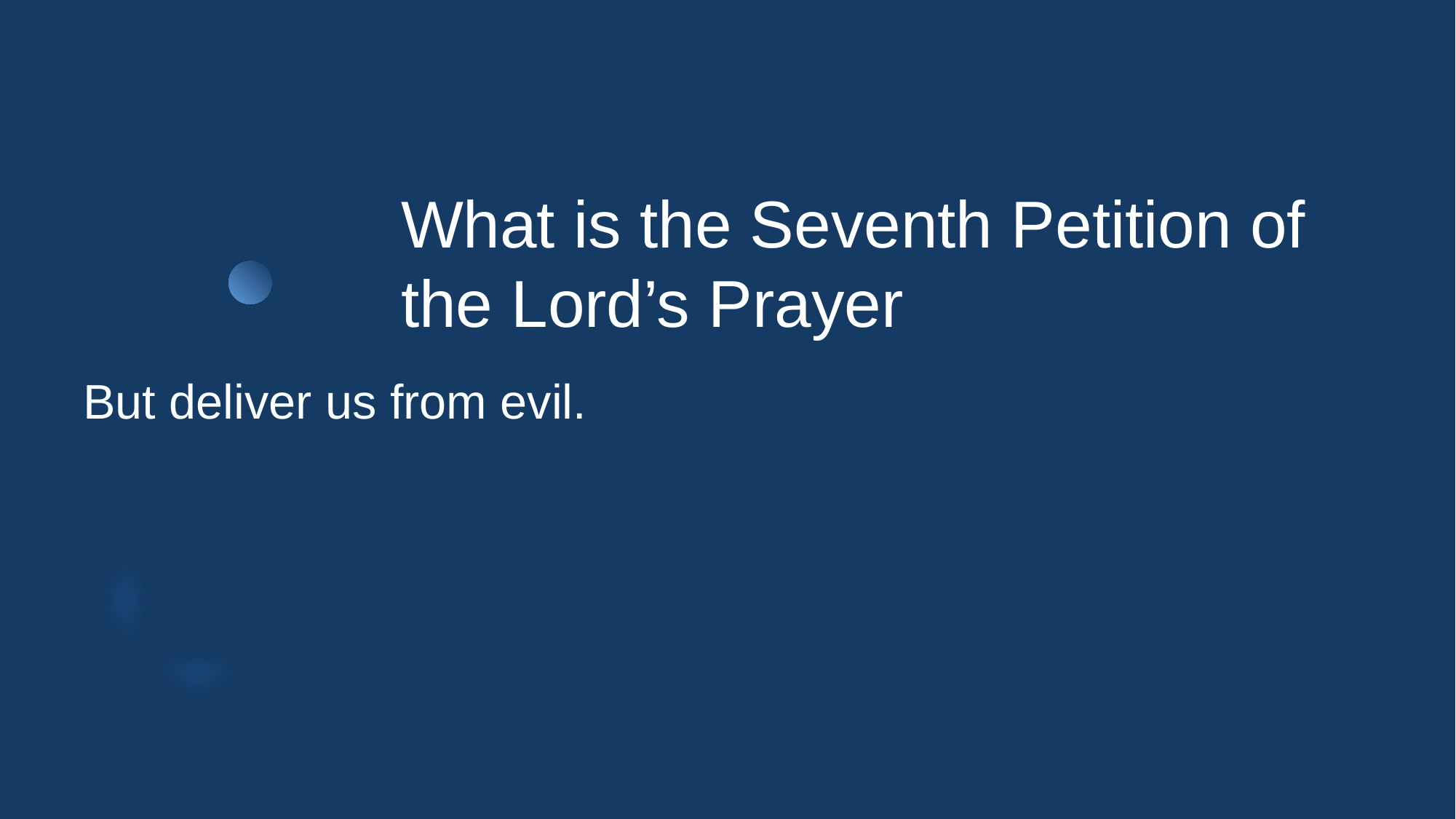

# What is the Seventh Petition of the Lord’s Prayer

But deliver us from evil.